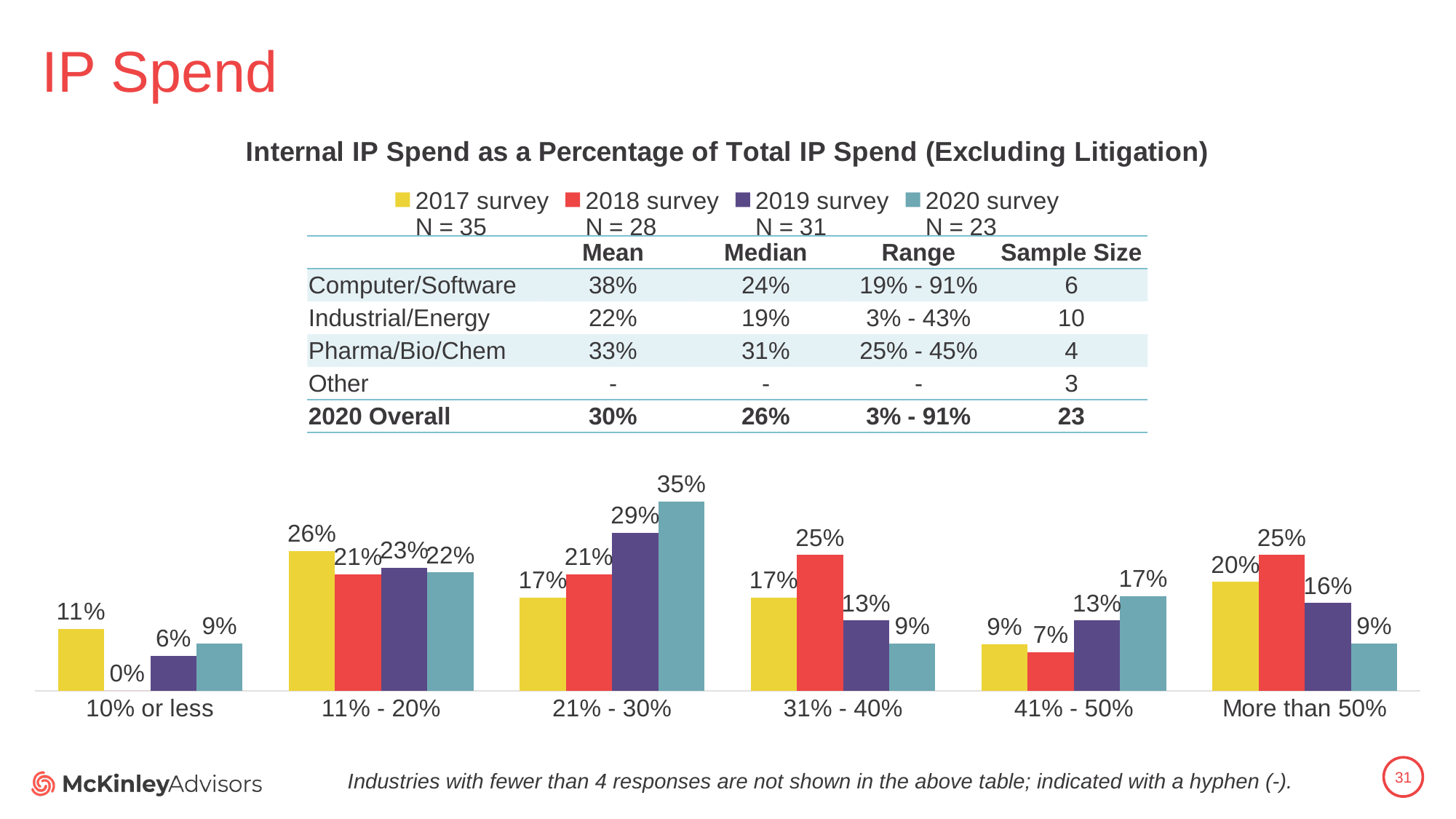

# IP Spend

### Chart: Internal IP Spend as a Percentage of Total IP Spend (Excluding Litigation)

| Category | 2017 survey
N = 35 | 2018 survey
N = 28 | 2019 survey
N = 31 | 2020 survey
N = 23 |
|---|---|---|---|---|
| 10% or less | 0.11428571428571428 | 0.0 | 0.06451612903225806 | 0.08695652173913043 |
| 11% - 20% | 0.2571428571428571 | 0.21428571428571427 | 0.22580645161290322 | 0.21739130434782608 |
| 21% - 30% | 0.17142857142857143 | 0.21428571428571427 | 0.2903225806451613 | 0.34782608695652173 |
| 31% - 40% | 0.17142857142857143 | 0.25 | 0.12903225806451613 | 0.08695652173913043 |
| 41% - 50% | 0.08571428571428572 | 0.07142857142857142 | 0.12903225806451613 | 0.17391304347826086 |
| More than 50% | 0.2 | 0.25 | 0.16129032258064516 | 0.08695652173913043 |
|  | Mean | Median | Range | Sample Size |
| --- | --- | --- | --- | --- |
| Computer/Software | 38% | 24% | 19% - 91% | 6 |
| Industrial/Energy | 22% | 19% | 3% - 43% | 10 |
| Pharma/Bio/Chem | 33% | 31% | 25% - 45% | 4 |
| Other | - | - | - | 3 |
| 2020 Overall | 30% | 26% | 3% - 91% | 23 |
31
Industries with fewer than 4 responses are not shown in the above table; indicated with a hyphen (-).